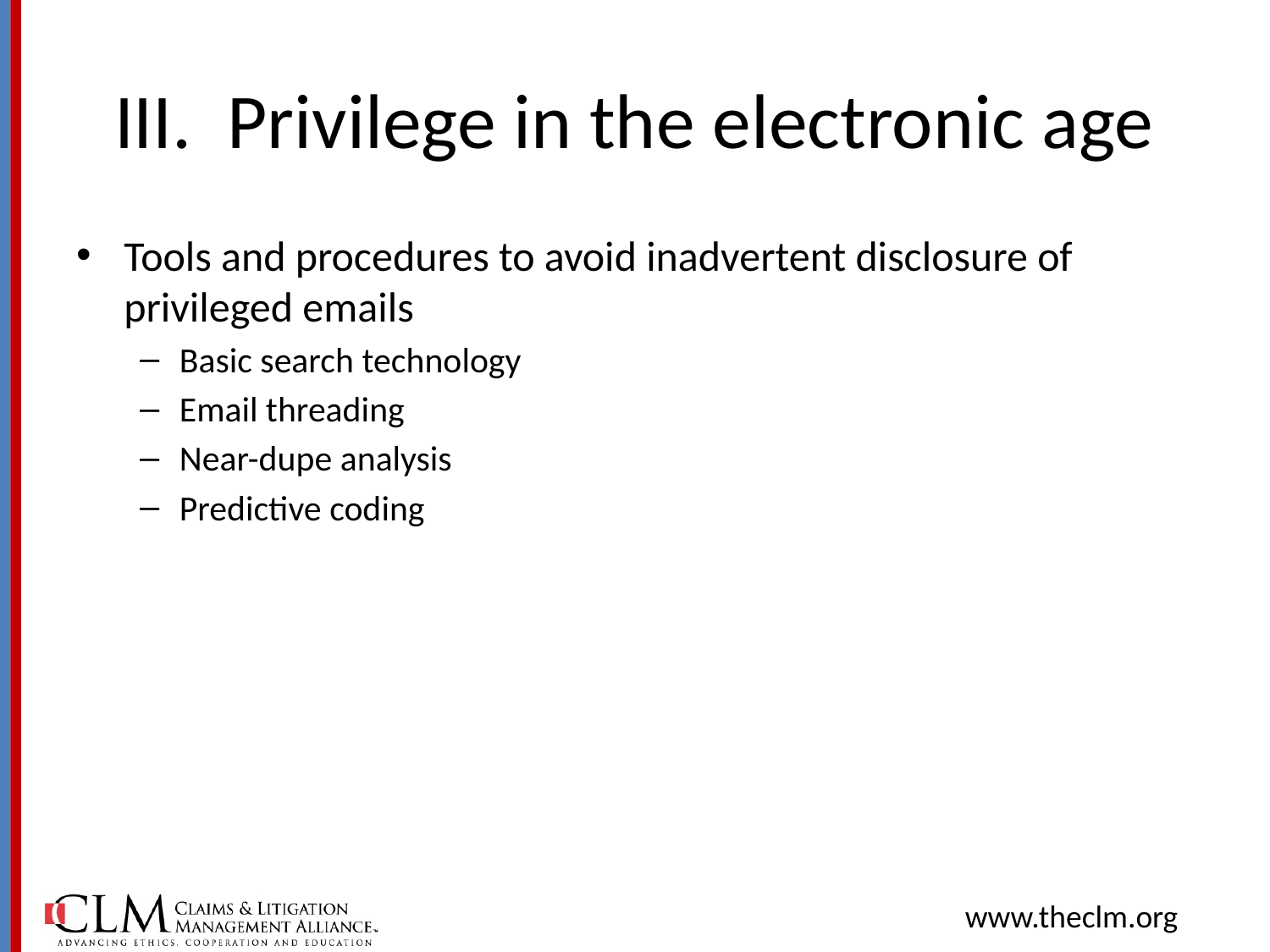

# III.  Privilege in the electronic age
Tools and procedures to avoid inadvertent disclosure of privileged emails
Basic search technology
Email threading
Near-dupe analysis
Predictive coding